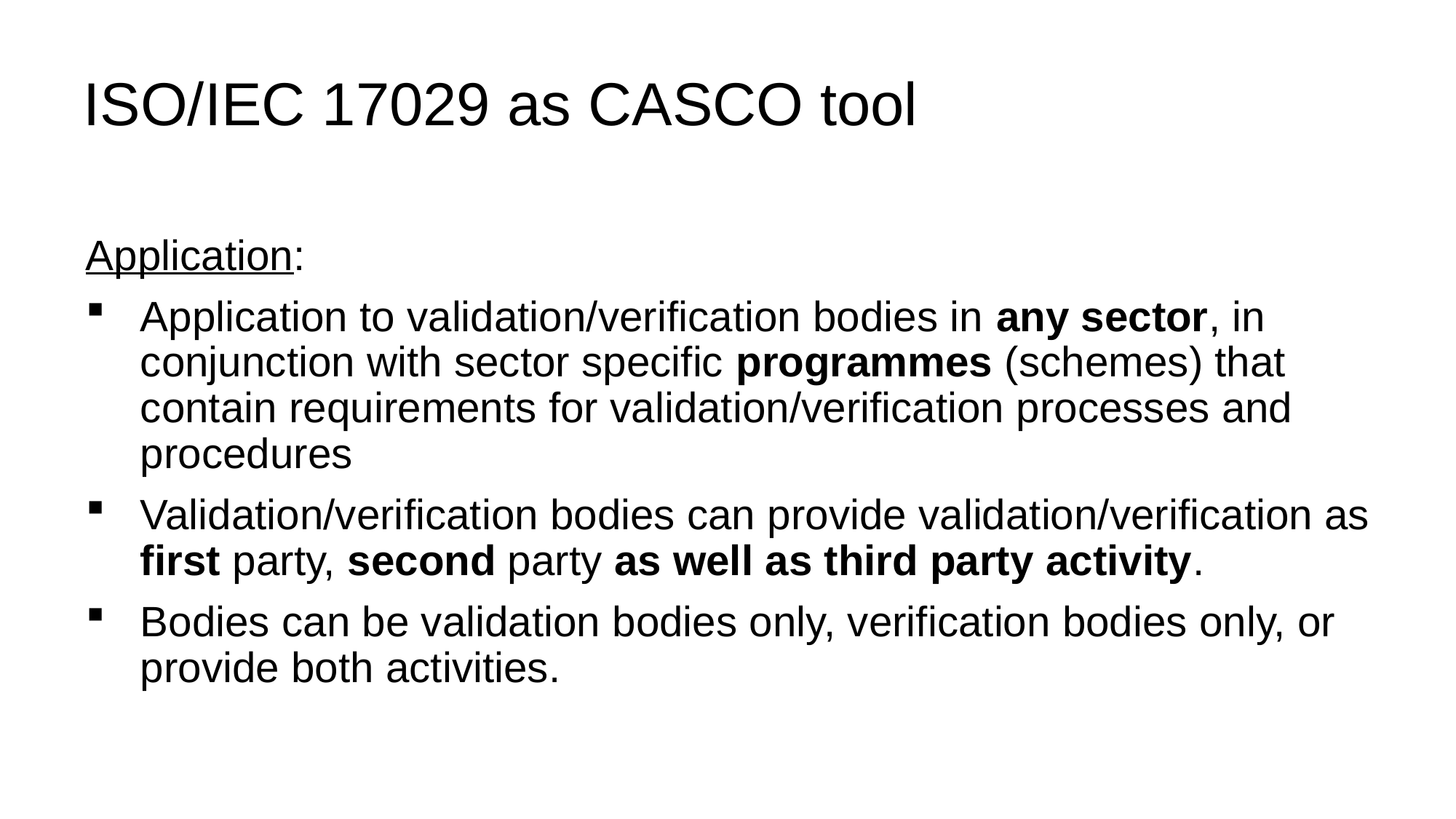

# ISO/IEC 17029 as CASCO tool
Application:
Application to validation/verification bodies in any sector, in conjunction with sector specific programmes (schemes) that contain requirements for validation/verification processes and procedures
Validation/verification bodies can provide validation/verification as first party, second party as well as third party activity.
Bodies can be validation bodies only, verification bodies only, or provide both activities.